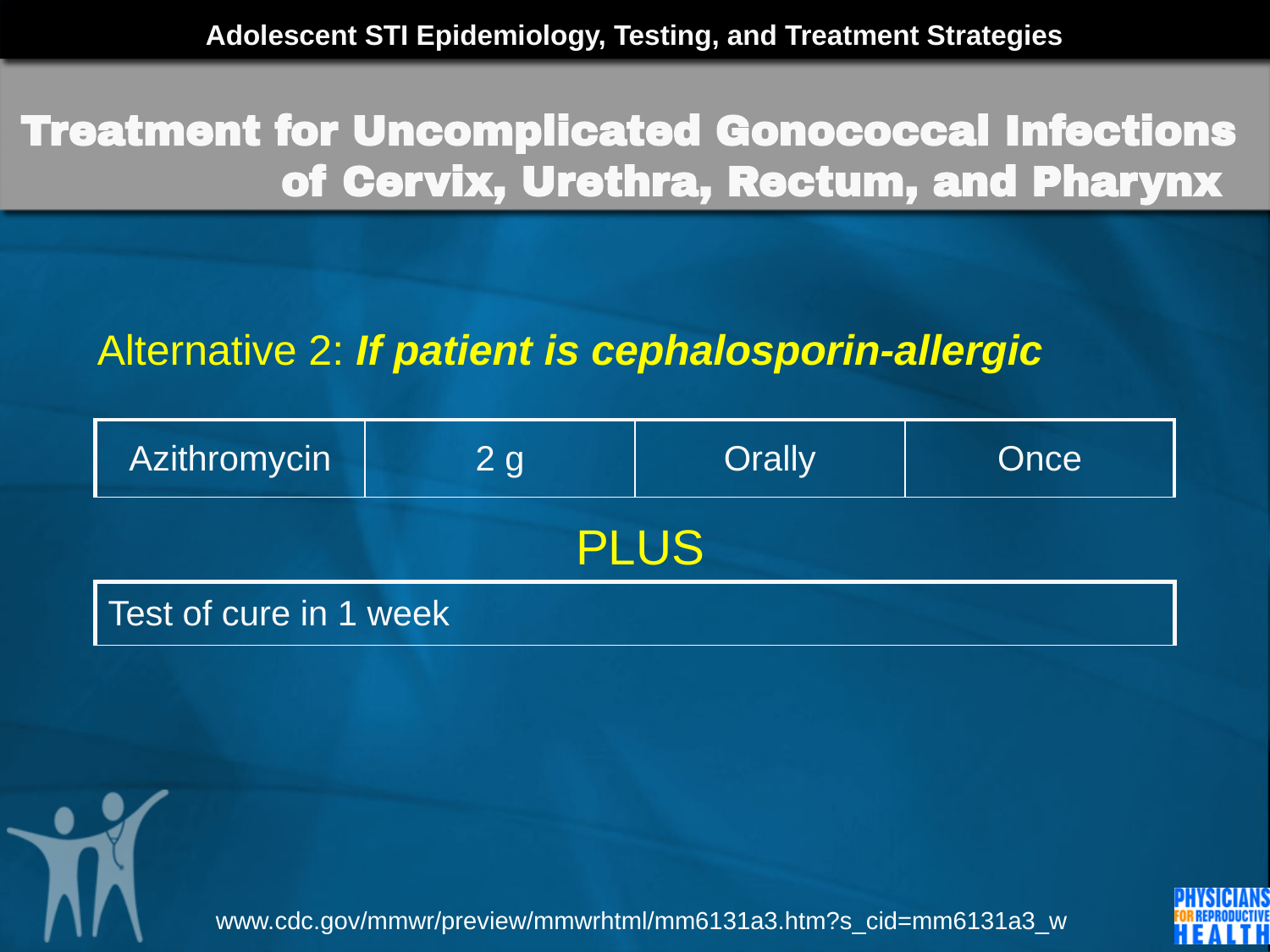

# Treatment for Uncomplicated Gonococcal Infections of Cervix, Urethra, Rectum, and Pharynx
Alternative 2: If patient is cephalosporin-allergic
| Azithromycin | 2 g | Orally | Once |
| --- | --- | --- | --- |
PLUS
| Test of cure in 1 week |
| --- |

www.cdc.gov/mmwr/preview/mmwrhtml/mm6131a3.htm?s_cid=mm6131a3_w